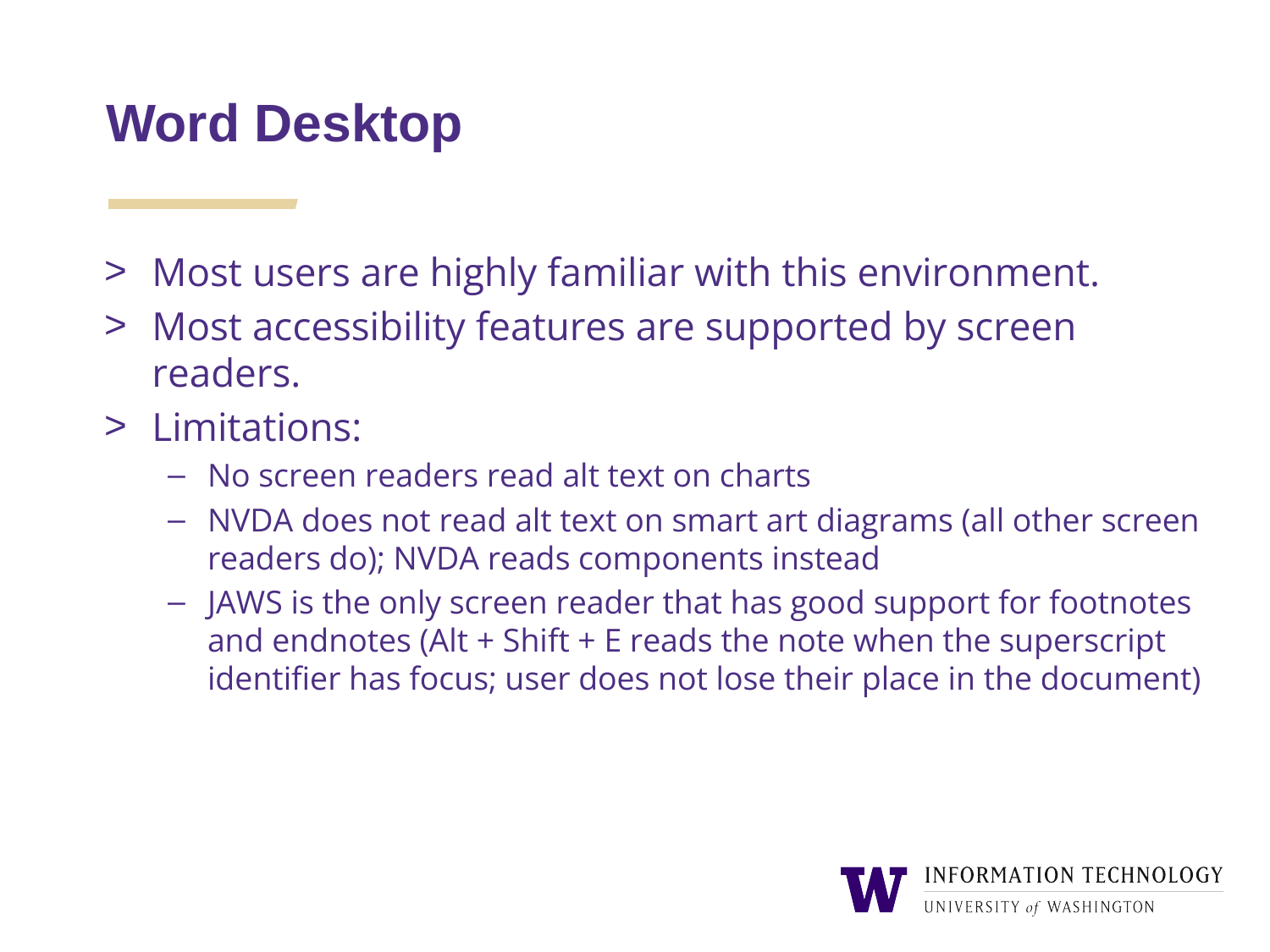

# Word Desktop
Most users are highly familiar with this environment.
Most accessibility features are supported by screen readers.
Limitations:
No screen readers read alt text on charts
NVDA does not read alt text on smart art diagrams (all other screen readers do); NVDA reads components instead
JAWS is the only screen reader that has good support for footnotes and endnotes (Alt + Shift + E reads the note when the superscript identifier has focus; user does not lose their place in the document)